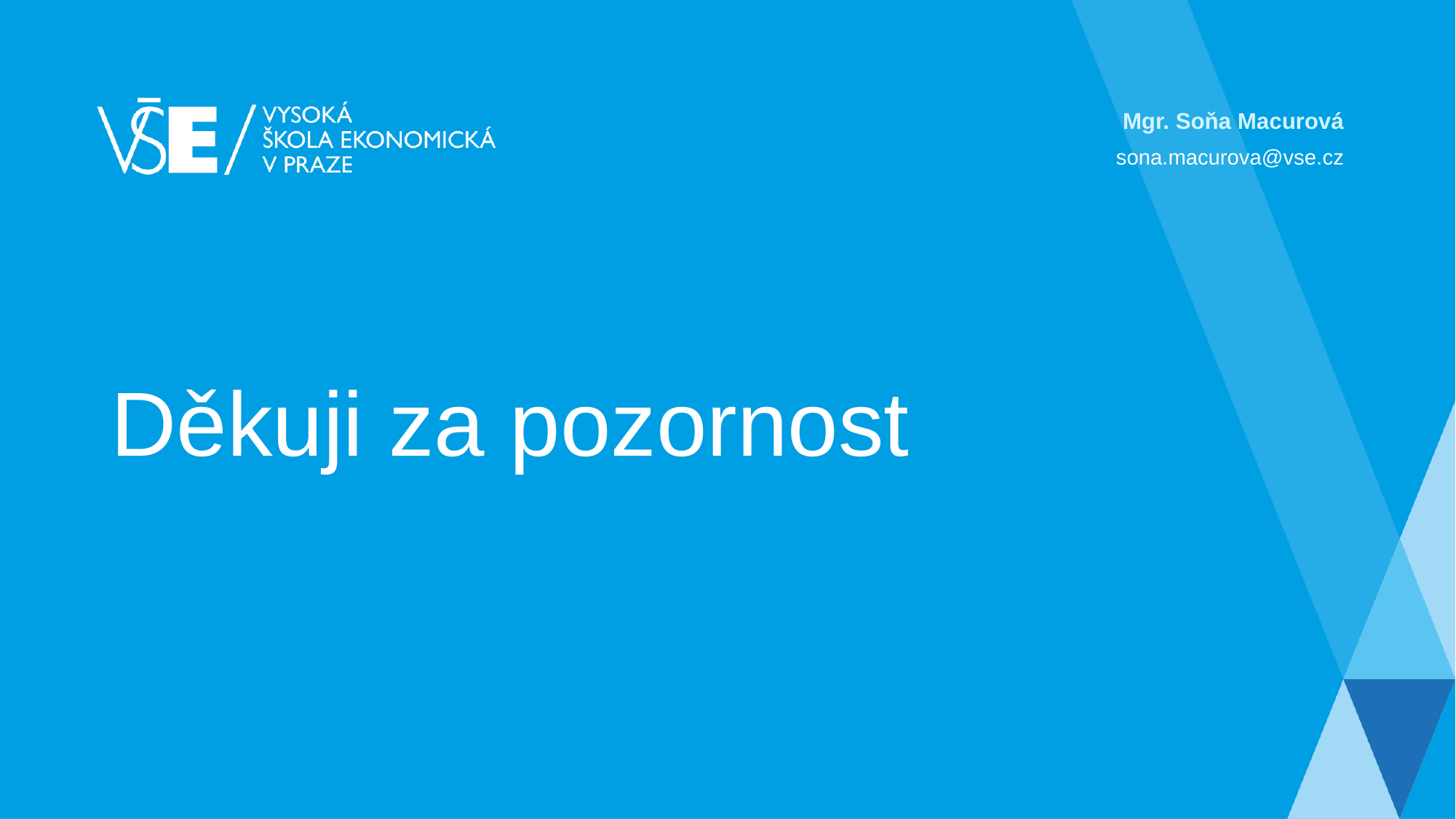

Mgr. Soňa Macurová
sona.macurova@vse.cz
# Děkuji za pozornost